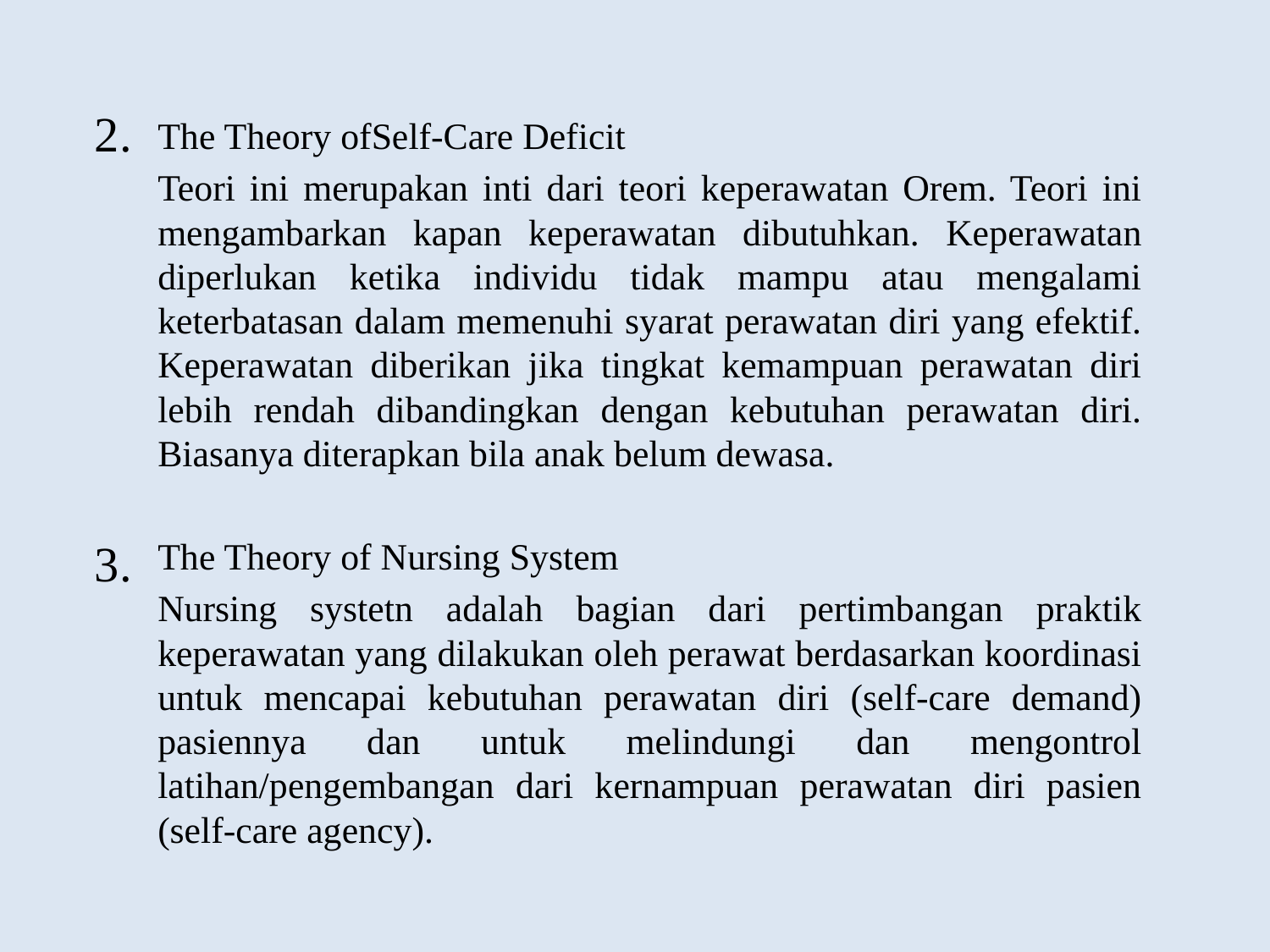

2.
The Theory ofSelf-Care Deficit
Teori ini merupakan inti dari teori keperawatan Orem. Teori ini mengambarkan kapan keperawatan dibutuhkan. Keperawatan diperlukan ketika individu tidak mampu atau mengalami keterbatasan dalam memenuhi syarat perawatan diri yang efektif. Keperawatan diberikan jika tingkat kemampuan perawatan diri lebih rendah dibandingkan dengan kebutuhan perawatan diri. Biasanya diterapkan bila anak belum dewasa.

The Theory of Nursing System
Nursing systetn adalah bagian dari pertimbangan praktik keperawatan yang dilakukan oleh perawat berdasarkan koordinasi untuk mencapai kebutuhan perawatan diri (self-care demand) pasiennya dan untuk melindungi dan mengontrol latihan/pengembangan dari kernampuan perawatan diri pasien (self-care agency).
3.